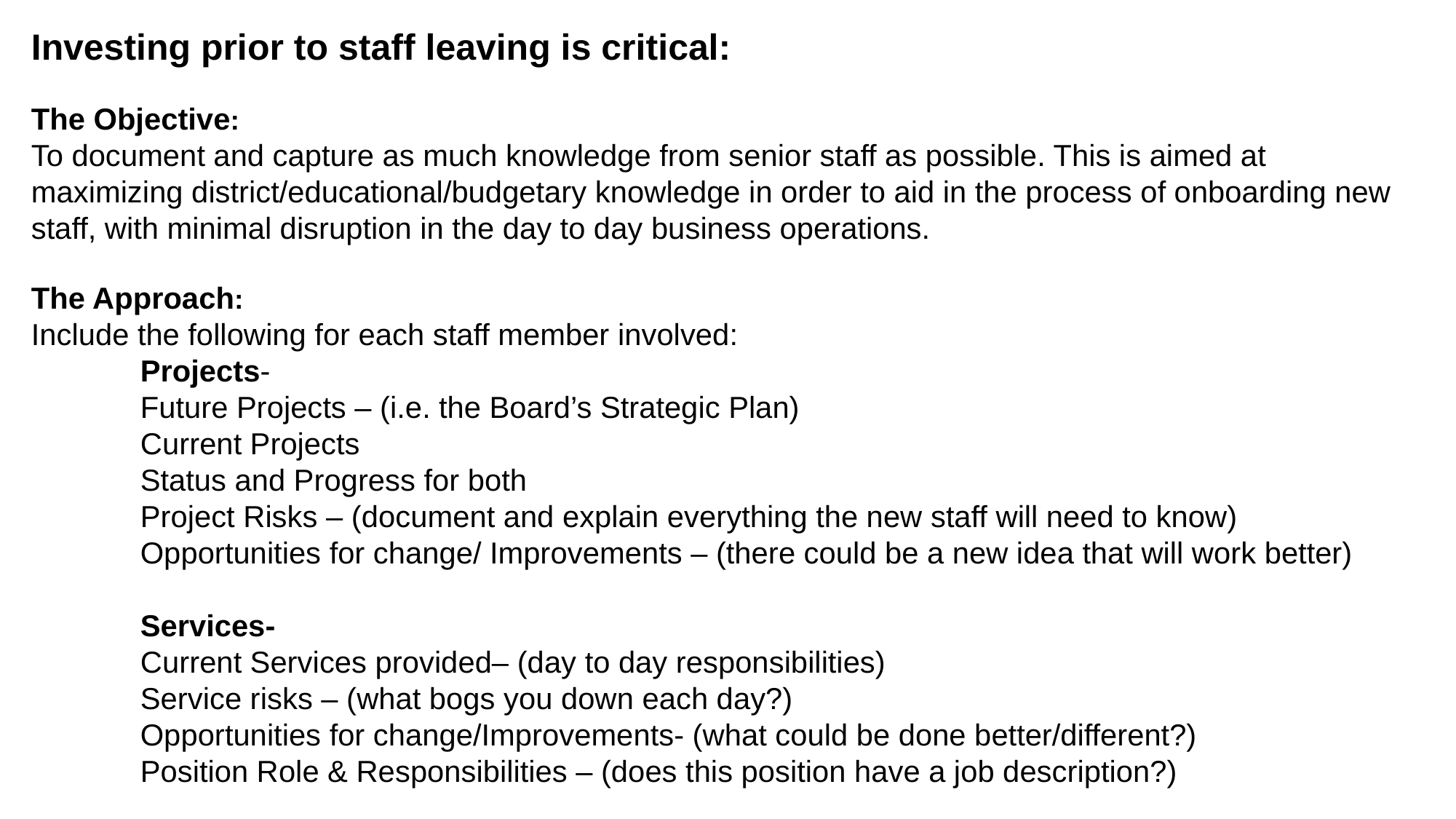

Investing prior to staff leaving is critical:

The Objective:
To document and capture as much knowledge from senior staff as possible. This is aimed at maximizing district/educational/budgetary knowledge in order to aid in the process of onboarding new staff, with minimal disruption in the day to day business operations.

The Approach:
Include the following for each staff member involved:
	Projects-
	Future Projects – (i.e. the Board’s Strategic Plan)
	Current Projects
	Status and Progress for both
	Project Risks – (document and explain everything the new staff will need to know)
	Opportunities for change/ Improvements – (there could be a new idea that will work better)
	Services-
	Current Services provided– (day to day responsibilities)
	Service risks – (what bogs you down each day?)
	Opportunities for change/Improvements- (what could be done better/different?)
	Position Role & Responsibilities – (does this position have a job description?)